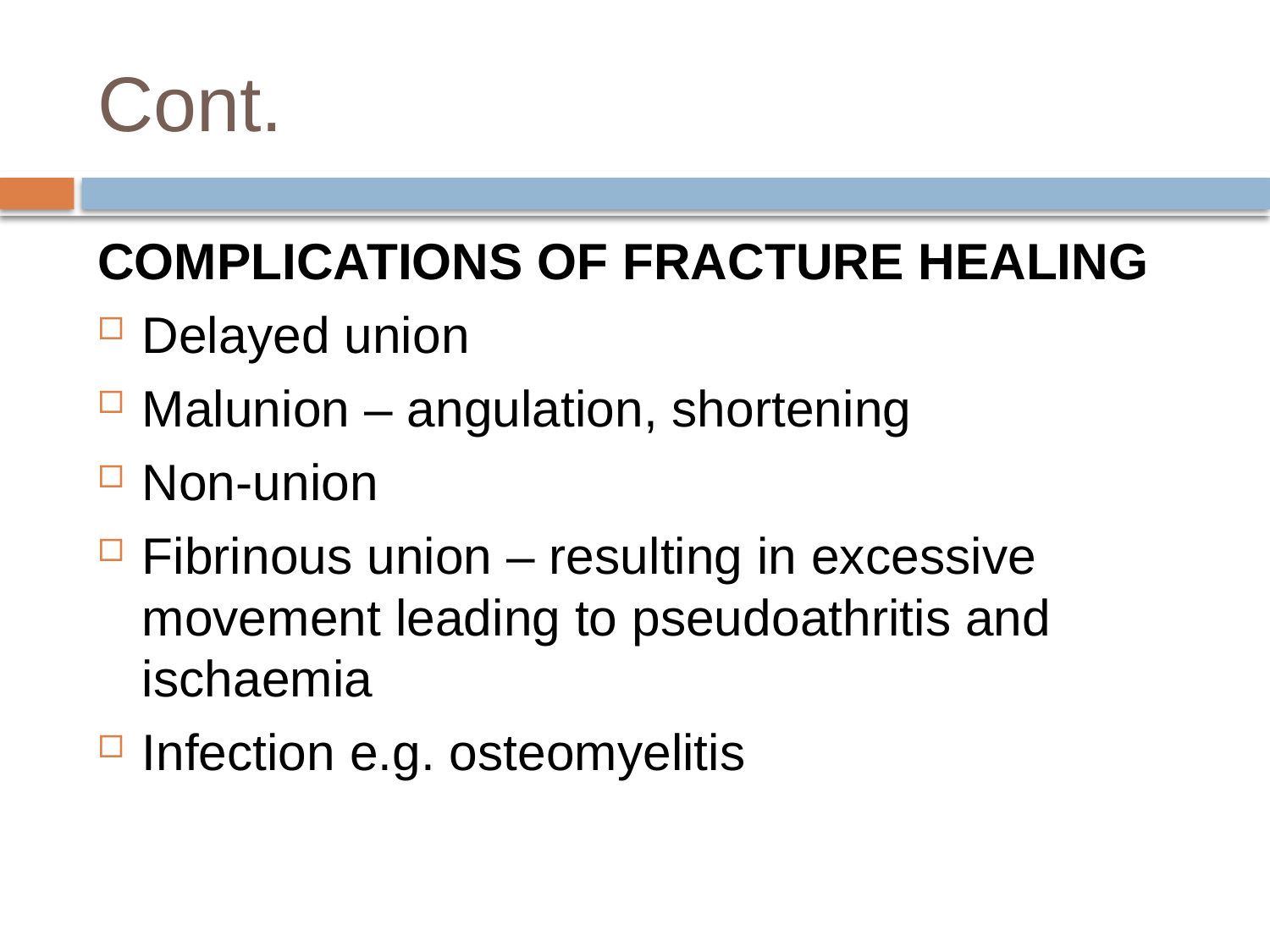

# Cont.
COMPLICATIONS OF FRACTURE HEALING
Delayed union
Malunion – angulation, shortening
Non-union
Fibrinous union – resulting in excessive movement leading to pseudoathritis and ischaemia
Infection e.g. osteomyelitis